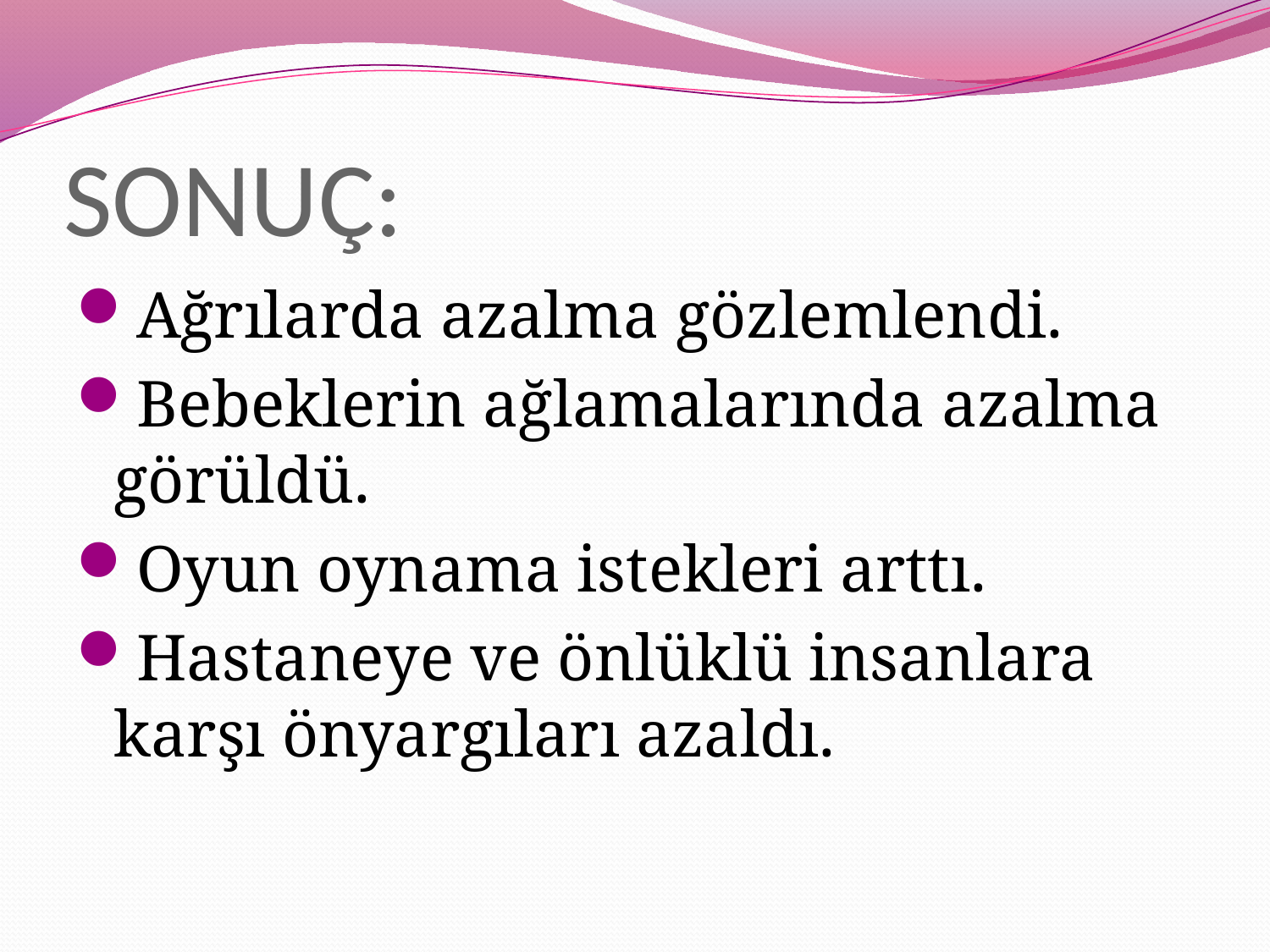

# SONUÇ:
Ağrılarda azalma gözlemlendi.
Bebeklerin ağlamalarında azalma görüldü.
Oyun oynama istekleri arttı.
Hastaneye ve önlüklü insanlara karşı önyargıları azaldı.